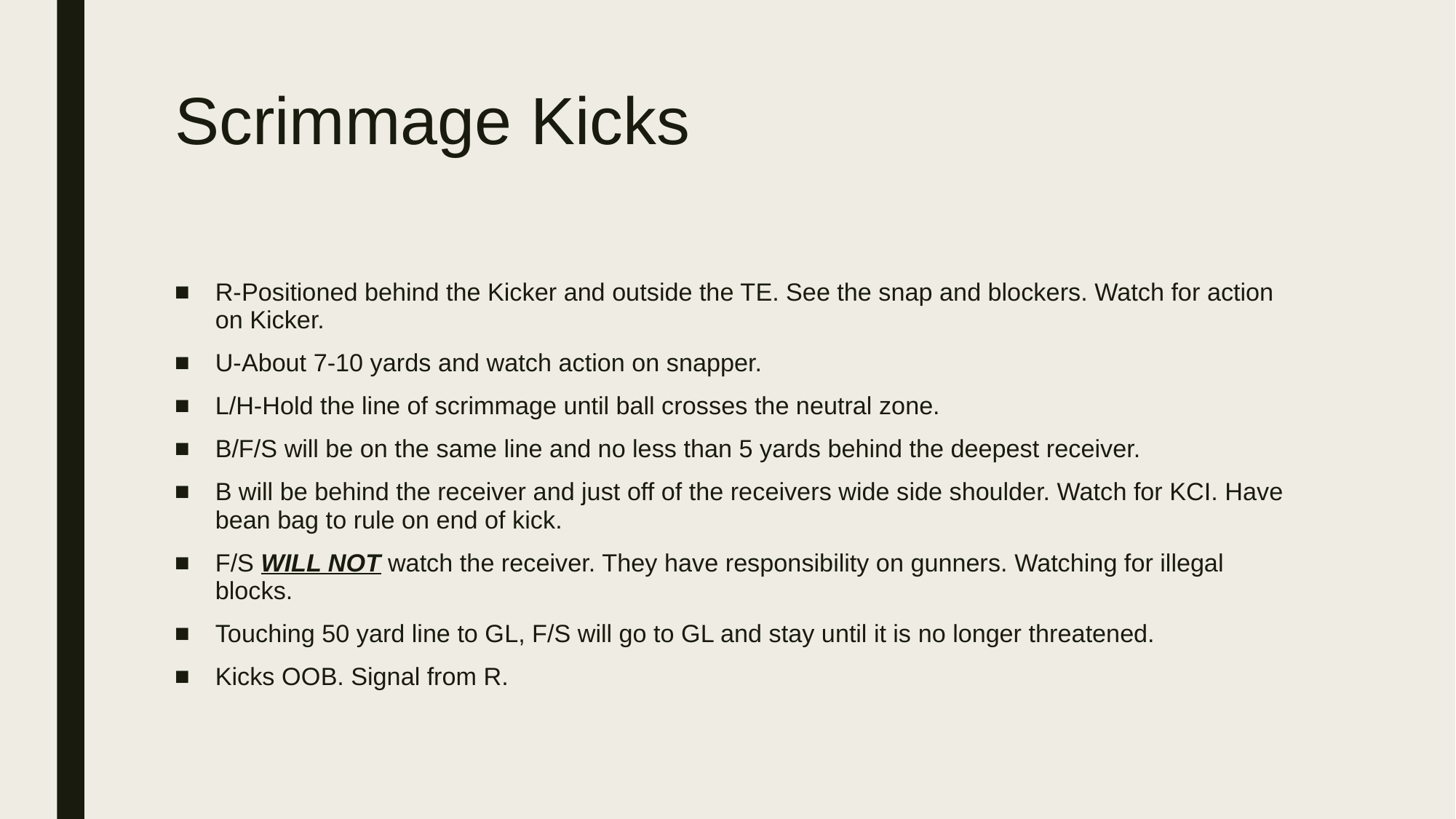

# Scrimmage Kicks
R-Positioned behind the Kicker and outside the TE. See the snap and blockers. Watch for action on Kicker.
U-About 7-10 yards and watch action on snapper.
L/H-Hold the line of scrimmage until ball crosses the neutral zone.
B/F/S will be on the same line and no less than 5 yards behind the deepest receiver.
B will be behind the receiver and just off of the receivers wide side shoulder. Watch for KCI. Have bean bag to rule on end of kick.
F/S WILL NOT watch the receiver. They have responsibility on gunners. Watching for illegal blocks.
Touching 50 yard line to GL, F/S will go to GL and stay until it is no longer threatened.
Kicks OOB. Signal from R.